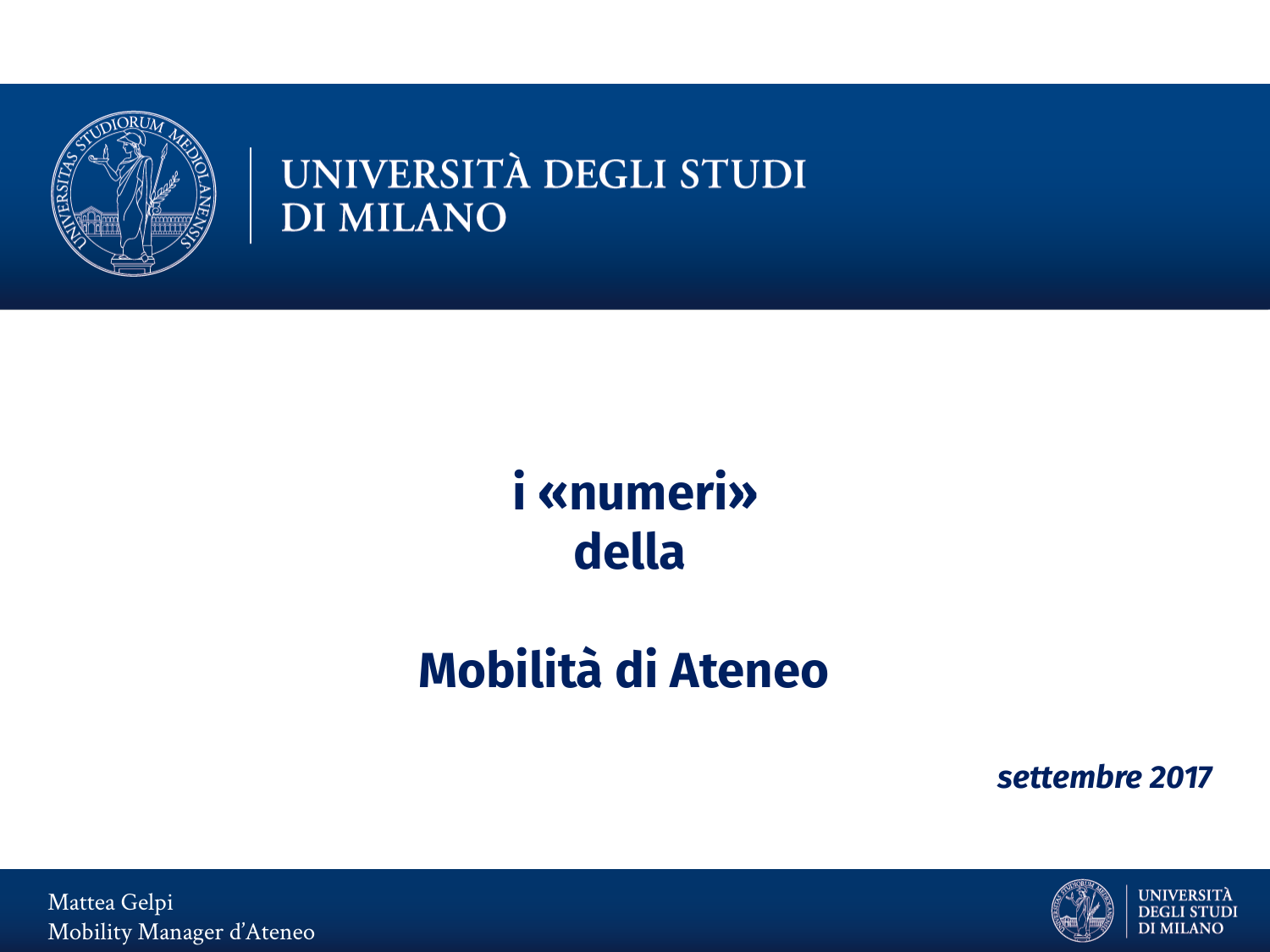

i «numeri»
della

Mobilità di Ateneo

settembre 2017